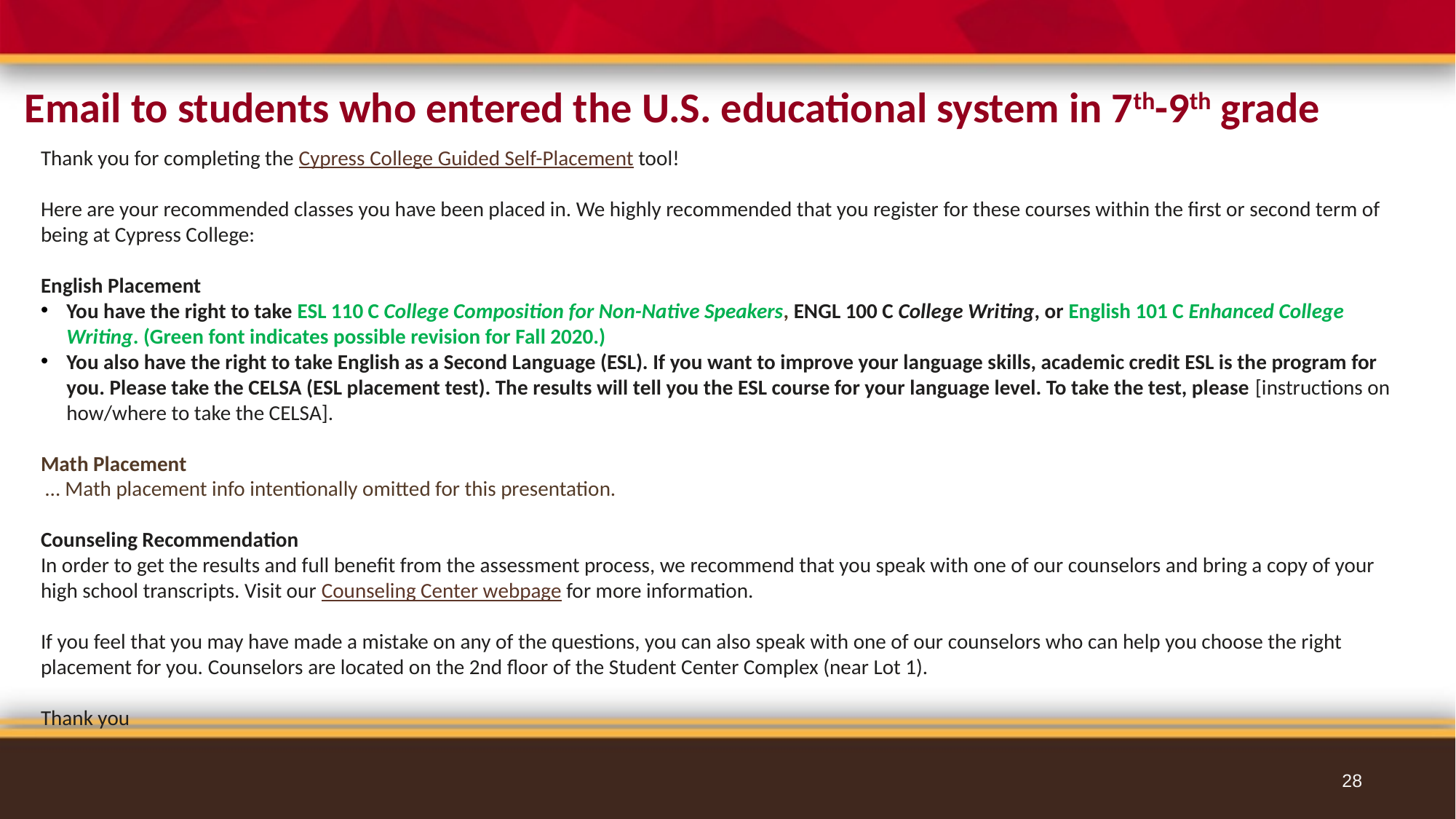

# Email to students who entered the U.S. educational system in 7th-9th grade
Thank you for completing the Cypress College Guided Self-Placement tool!
Here are your recommended classes you have been placed in. We highly recommended that you register for these courses within the first or second term of being at Cypress College:
English Placement
You have the right to take ESL 110 C College Composition for Non-Native Speakers, ENGL 100 C College Writing, or English 101 C Enhanced College Writing. (Green font indicates possible revision for Fall 2020.)
You also have the right to take English as a Second Language (ESL). If you want to improve your language skills, academic credit ESL is the program for you. Please take the CELSA (ESL placement test). The results will tell you the ESL course for your language level. To take the test, please [instructions on how/where to take the CELSA].
Math Placement
 … Math placement info intentionally omitted for this presentation.
Counseling Recommendation
In order to get the results and full benefit from the assessment process, we recommend that you speak with one of our counselors and bring a copy of your high school transcripts. Visit our Counseling Center webpage for more information.
If you feel that you may have made a mistake on any of the questions, you can also speak with one of our counselors who can help you choose the right placement for you. Counselors are located on the 2nd floor of the Student Center Complex (near Lot 1).
Thank you